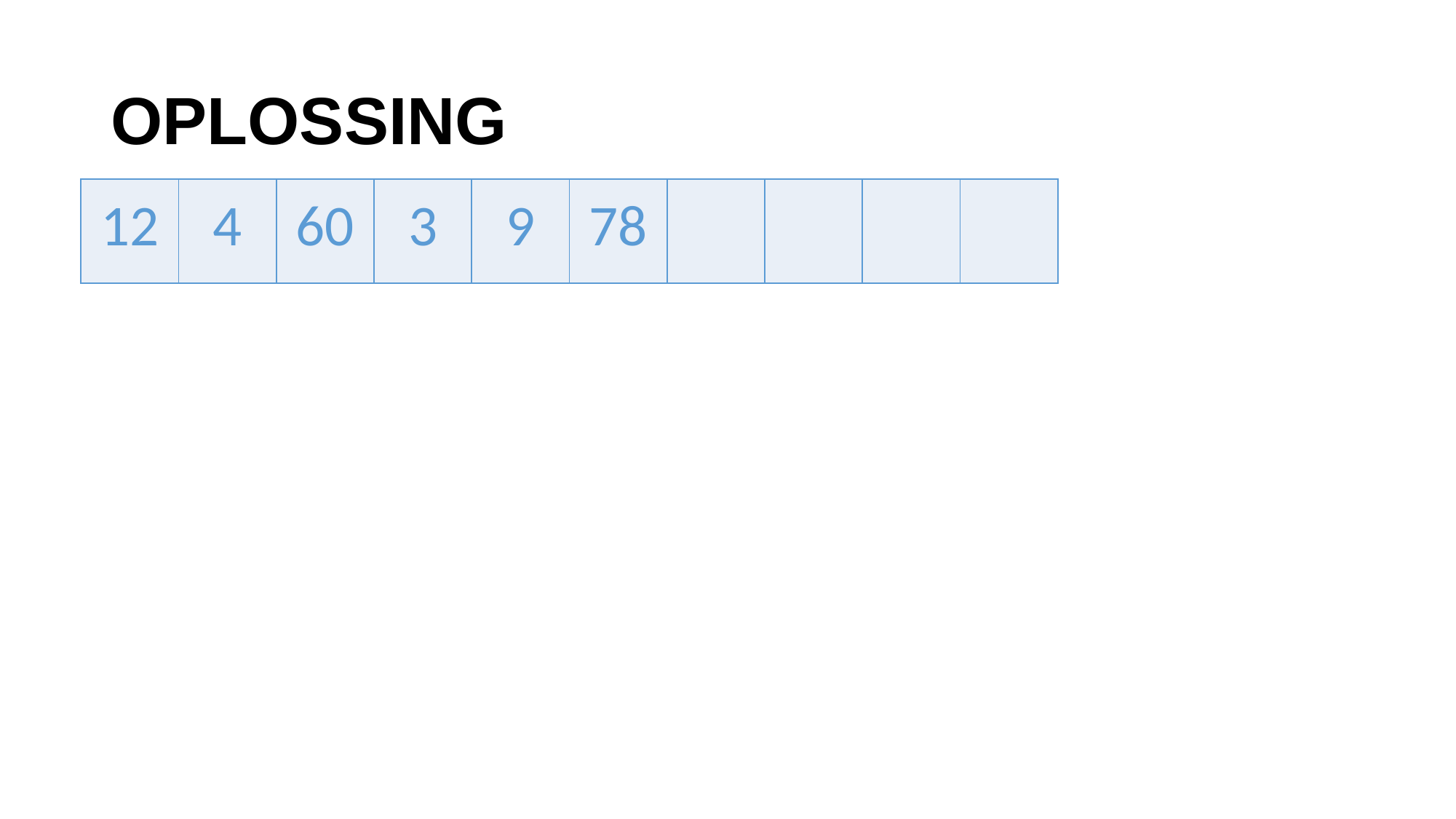

# OPLOSSING
| 12 | 4 | 60 | 3 | 9 | 78 |  |  |  |  |
| --- | --- | --- | --- | --- | --- | --- | --- | --- | --- |